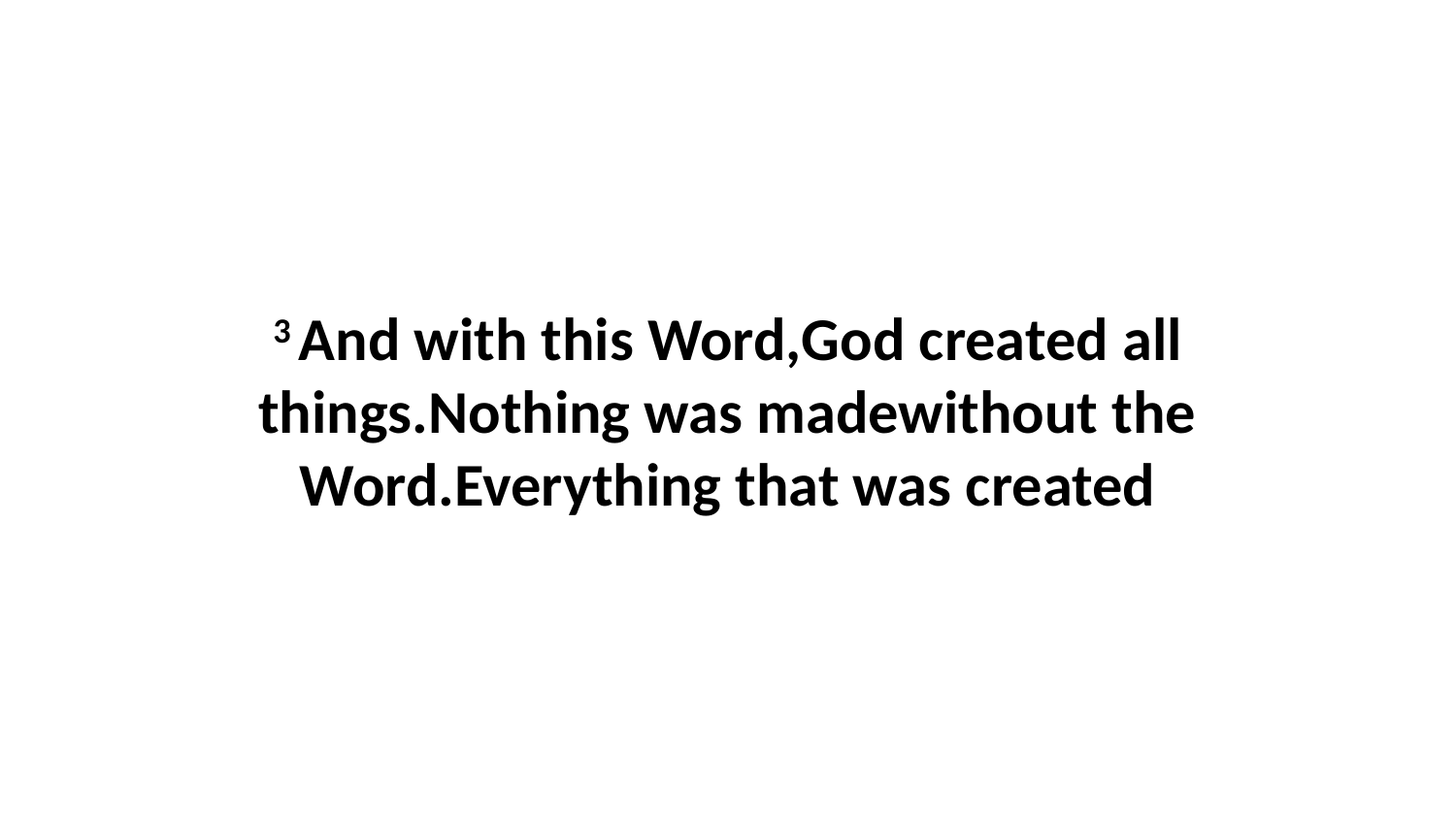

3 And with this Word,God created all things.Nothing was madewithout the Word.Everything that was created